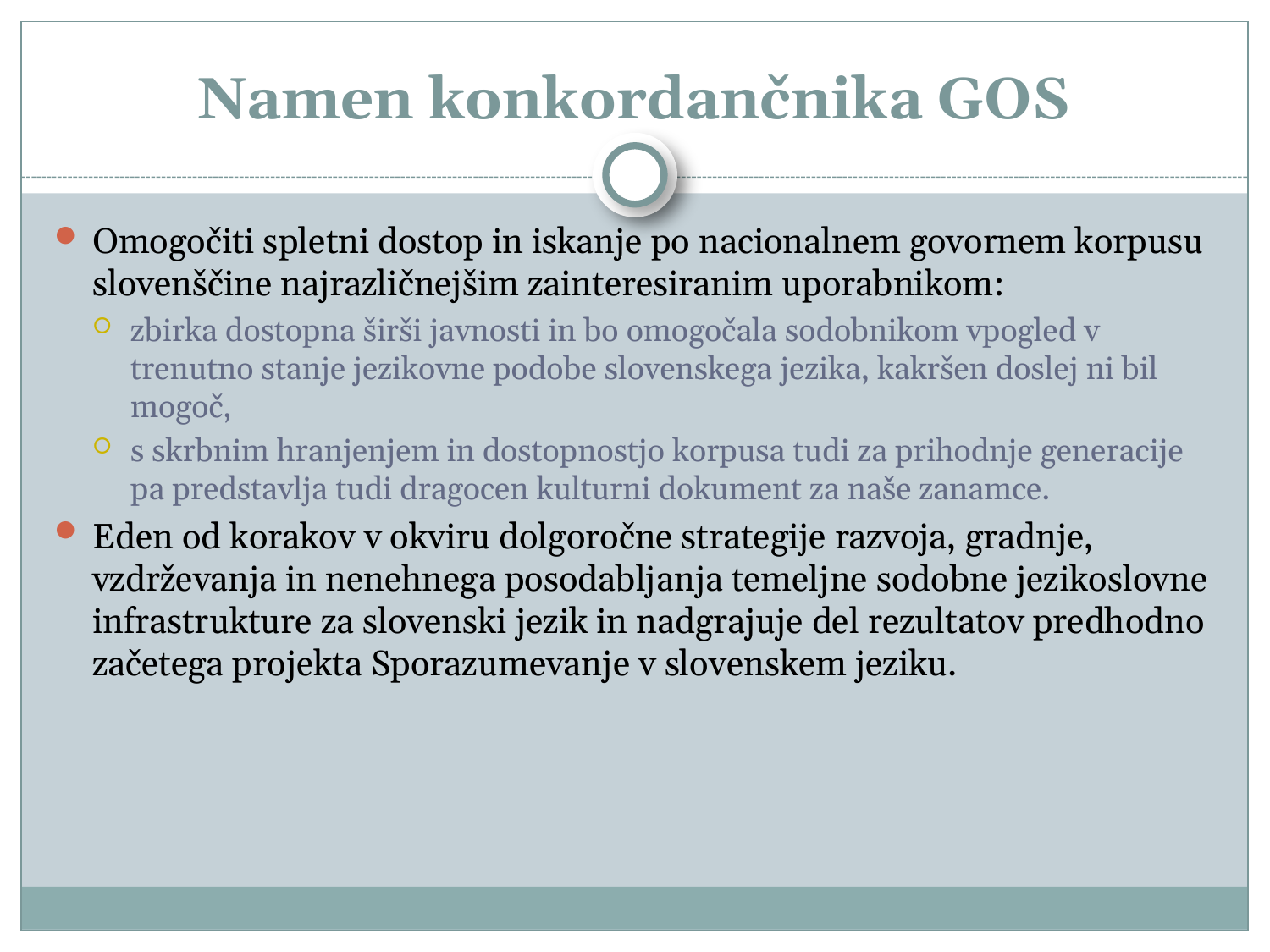

# Namen konkordančnika GOS
Omogočiti spletni dostop in iskanje po nacionalnem govornem korpusu slovenščine najrazličnejšim zainteresiranim uporabnikom:
zbirka dostopna širši javnosti in bo omogočala sodobnikom vpogled v trenutno stanje jezikovne podobe slovenskega jezika, kakršen doslej ni bil mogoč,
s skrbnim hranjenjem in dostopnostjo korpusa tudi za prihodnje generacije pa predstavlja tudi dragocen kulturni dokument za naše zanamce.
Eden od korakov v okviru dolgoročne strategije razvoja, gradnje, vzdrževanja in nenehnega posodabljanja temeljne sodobne jezikoslovne infrastrukture za slovenski jezik in nadgrajuje del rezultatov predhodno začetega projekta Sporazumevanje v slovenskem jeziku.